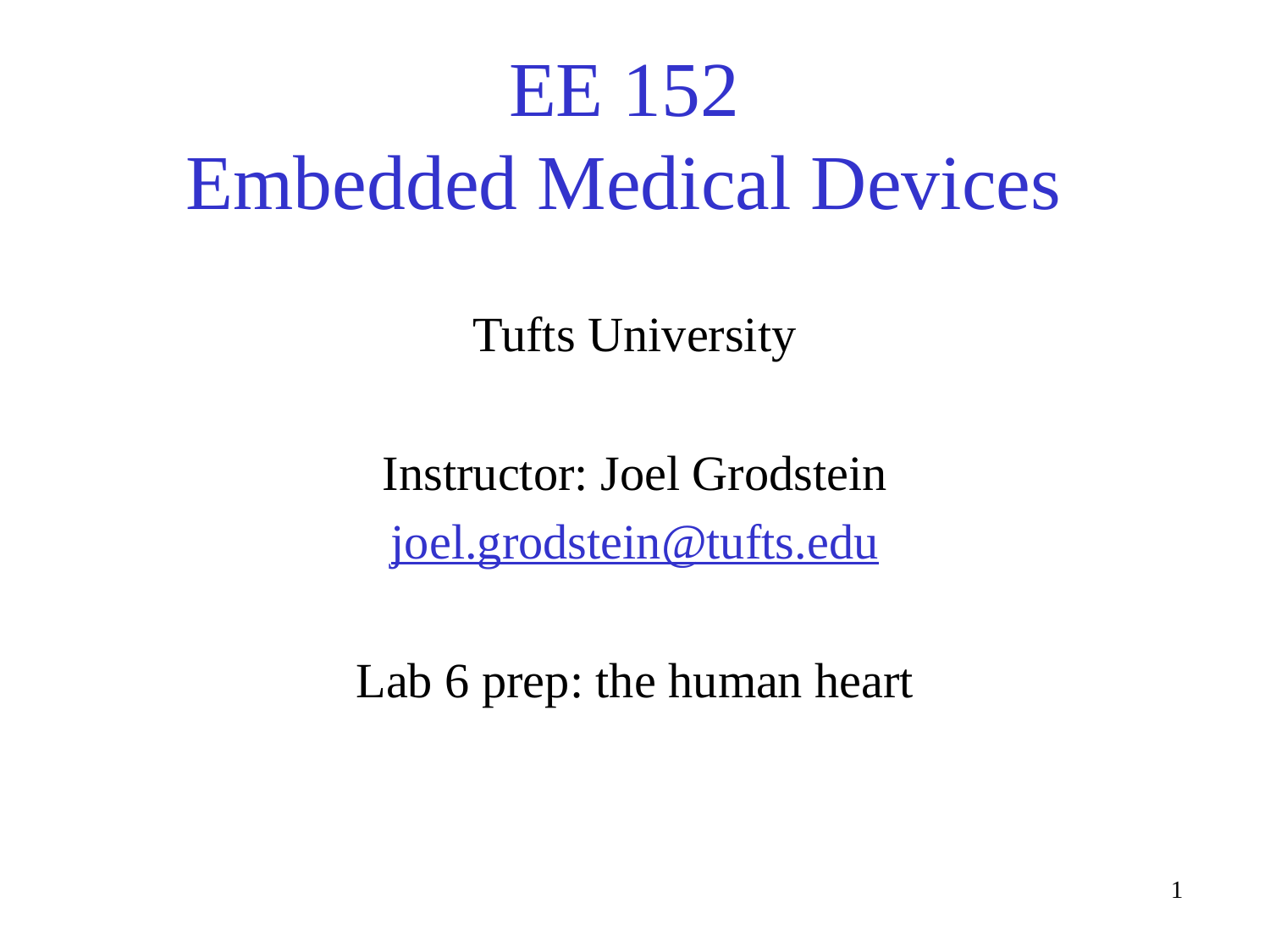

# EE 152 Embedded Medical Devices
Tufts University

Instructor: Joel Grodstein
joel.grodstein@tufts.edu

Lab 6 prep: the human heart